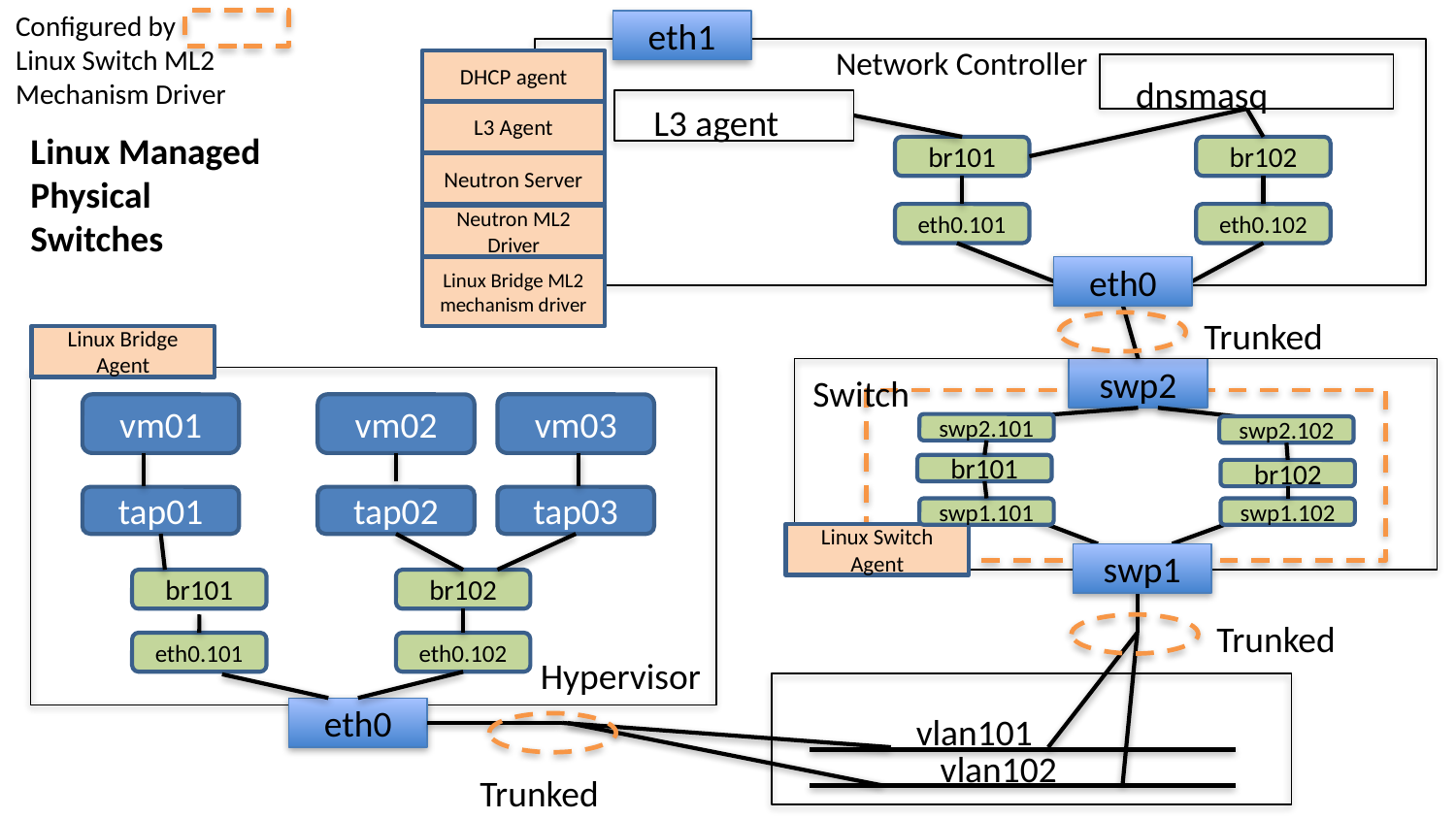

Configured by
Linux Switch ML2
Mechanism Driver

eth1
Network Controller

DHCP agent

dnsmasq

L3 agent
L3 Agent
Linux Managed
Physical
Switches
br101
br102
Neutron Server
eth0.101
eth0.102
Neutron ML2 Driver
eth0
Linux Bridge ML2 mechanism driver
Trunked

Linux Bridge Agent

swp2
Switch

vm01
vm02
vm03
swp2.101
swp2.102
br101
br102
tap01
tap02
tap03
swp1.101
swp1.102
Linux Switch Agent
swp1
br101
br102
Trunked

eth0.101
eth0.102
Hypervisor

eth0
vlan101

vlan102
Trunked